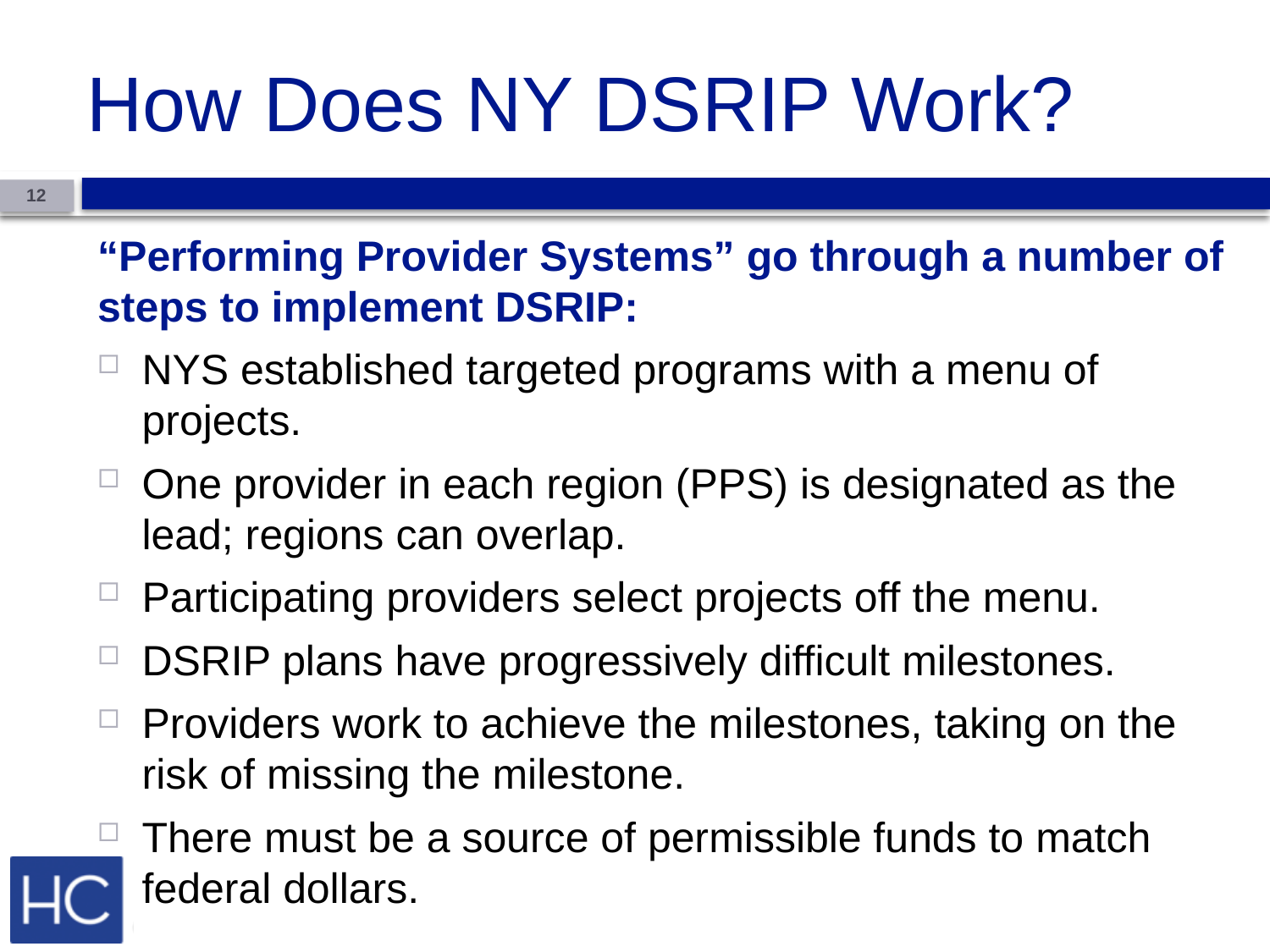

# How Does NY DSRIP Work?
12
“Performing Provider Systems” go through a number of steps to implement DSRIP:
NYS established targeted programs with a menu of projects.
One provider in each region (PPS) is designated as the lead; regions can overlap.
Participating providers select projects off the menu.
DSRIP plans have progressively difficult milestones.
Providers work to achieve the milestones, taking on the risk of missing the milestone.
There must be a source of permissible funds to match federal dollars.